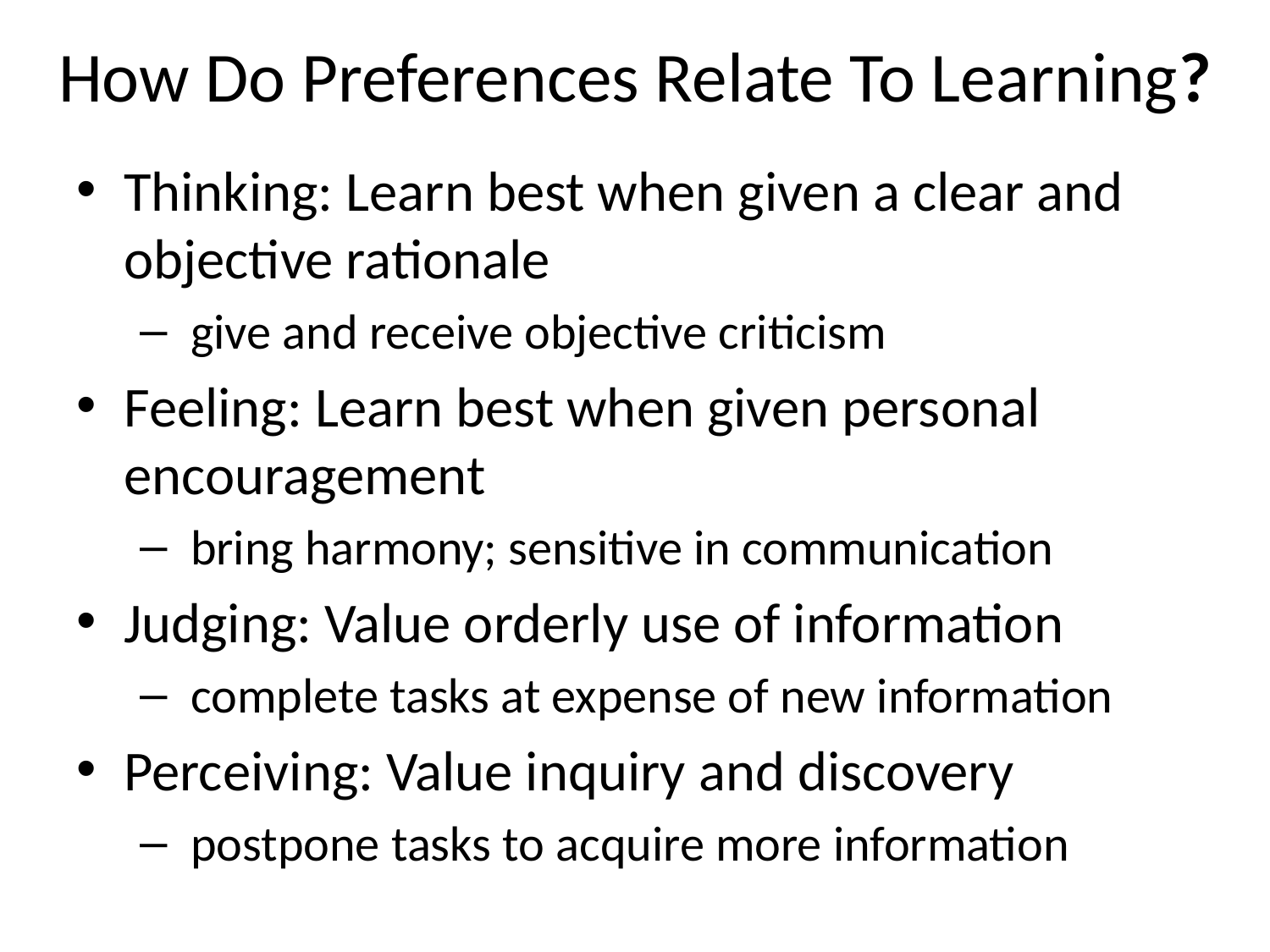

# How Do Preferences Relate To Learning?
Thinking: Learn best when given a clear and objective rationale
 give and receive objective criticism
Feeling: Learn best when given personal encouragement
 bring harmony; sensitive in communication
Judging: Value orderly use of information
 complete tasks at expense of new information
Perceiving: Value inquiry and discovery
 postpone tasks to acquire more information